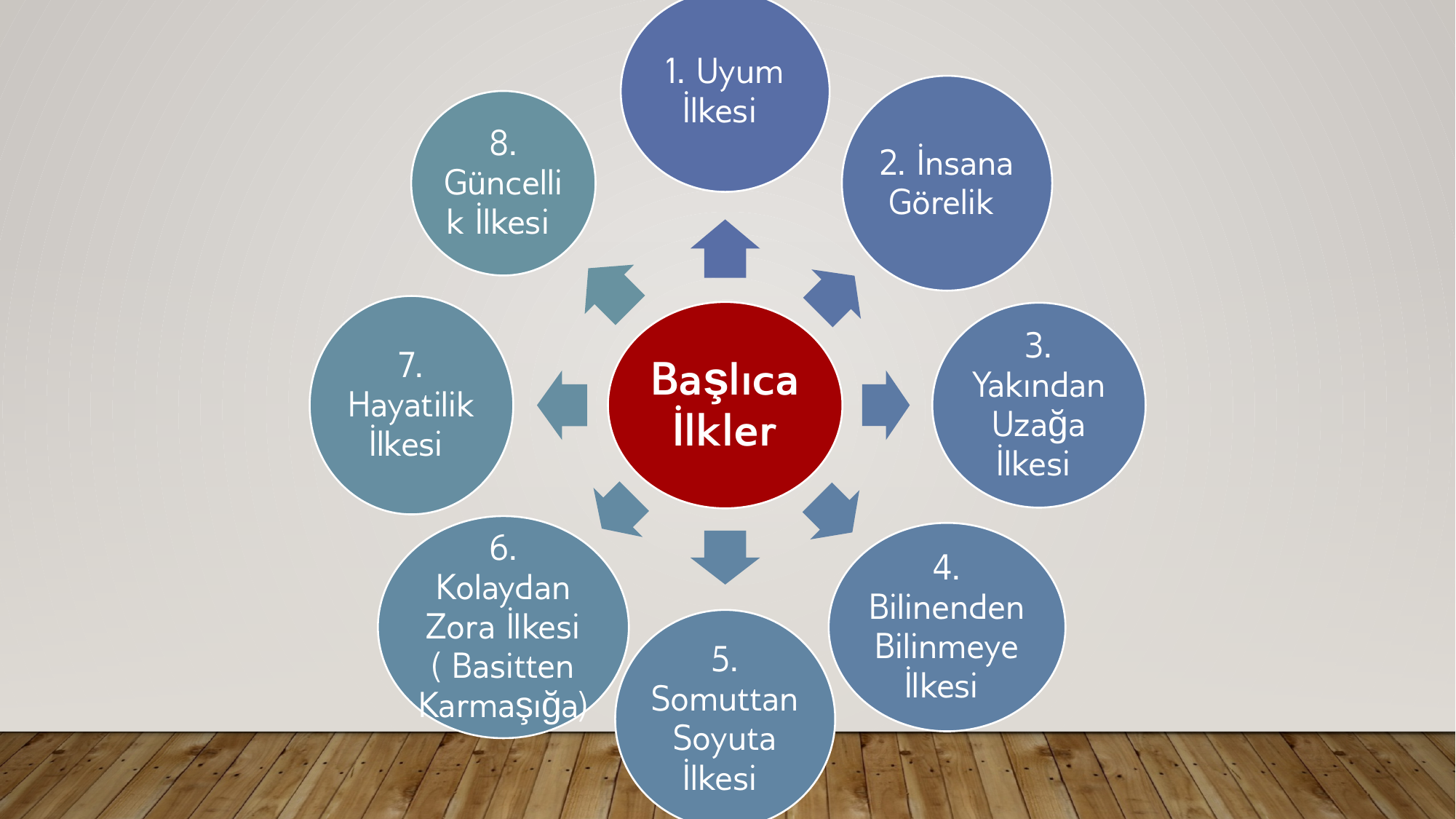

Başlıca İlkler

1. Uyum İlkesi

2. İnsana Görelik

3. Yakından Uzağa İlkesi

4. Bilinenden Bilinmeye İlkesi

5. Somuttan Soyuta İlkesi

6. Kolaydan Zora İlkesi ( Basitten Karmaşığa)

7. Hayatilik İlkesi

8. Güncellik İlkesi